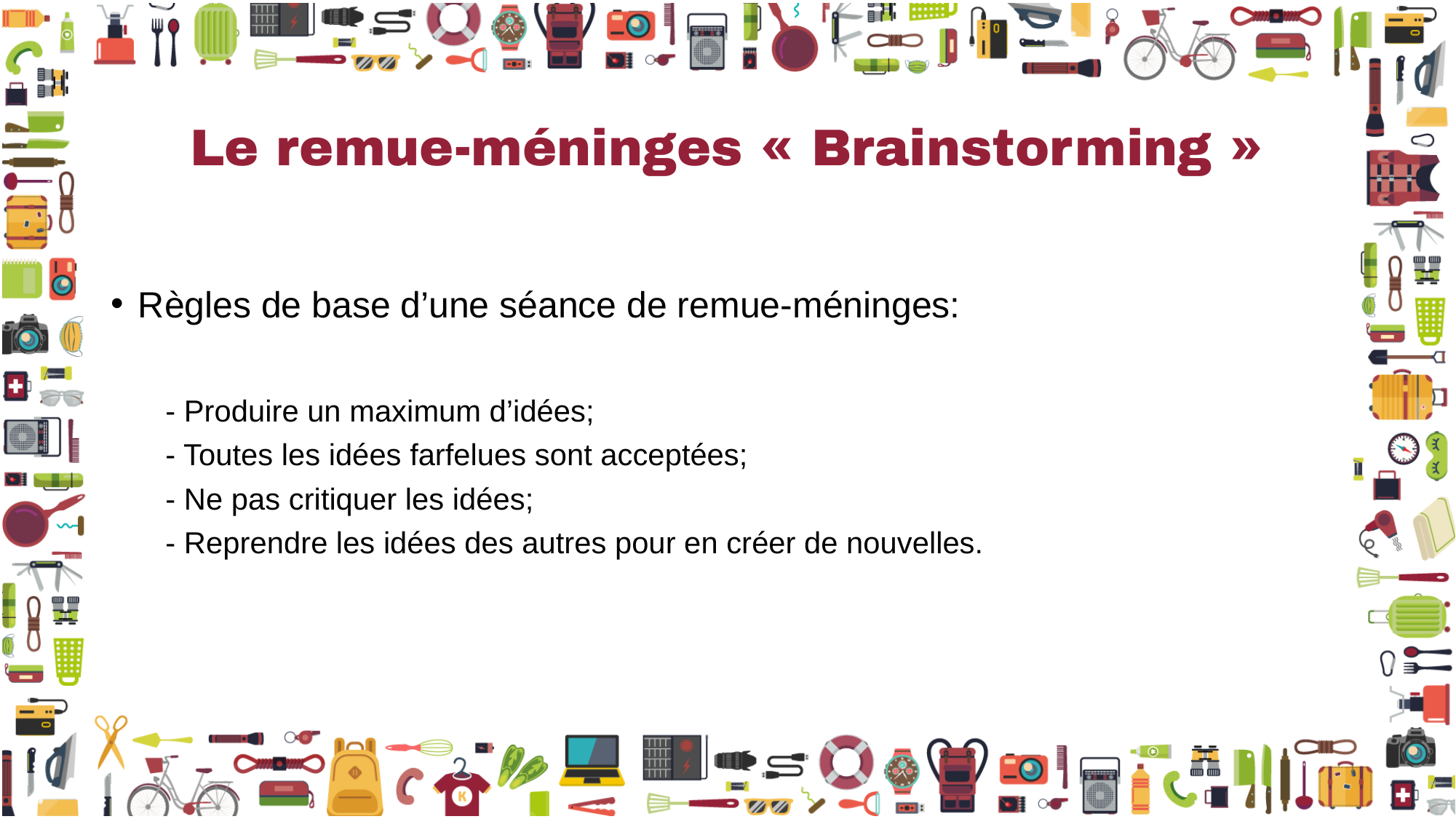

# Le remue-méninges « Brainstorming »
Règles de base d’une séance de remue-méninges:

- Produire un maximum d’idées;
- Toutes les idées farfelues sont acceptées;
- Ne pas critiquer les idées;
- Reprendre les idées des autres pour en créer de nouvelles.